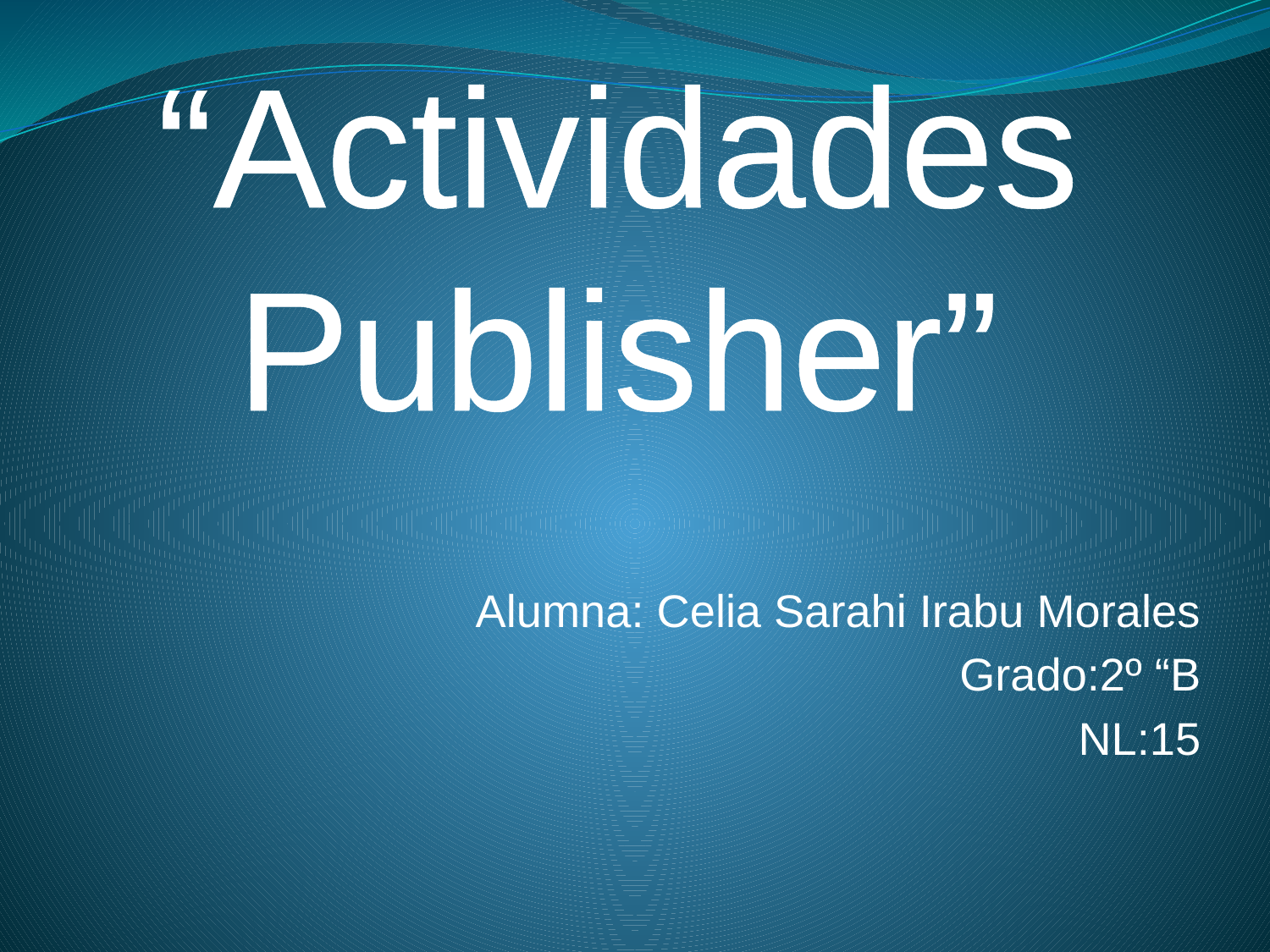

# “Actividades Publisher”
Alumna: Celia Sarahi Irabu Morales
Grado:2º “B
NL:15